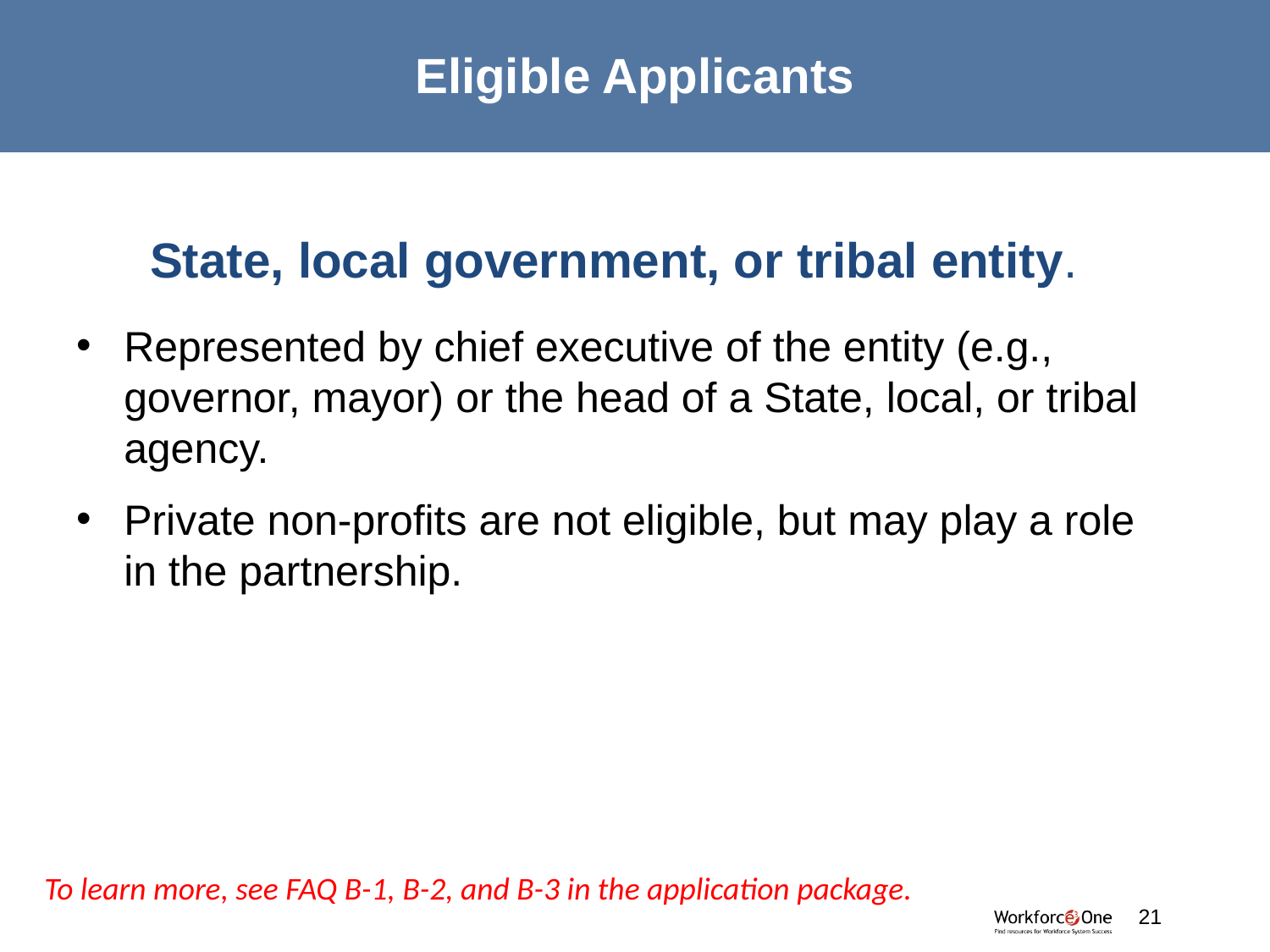

# Eligible Applicants
State, local government, or tribal entity.
Represented by chief executive of the entity (e.g., governor, mayor) or the head of a State, local, or tribal agency.
Private non-profits are not eligible, but may play a role in the partnership.

To learn more, see FAQ B-1, B-2, and B-3 in the application package.

#
21